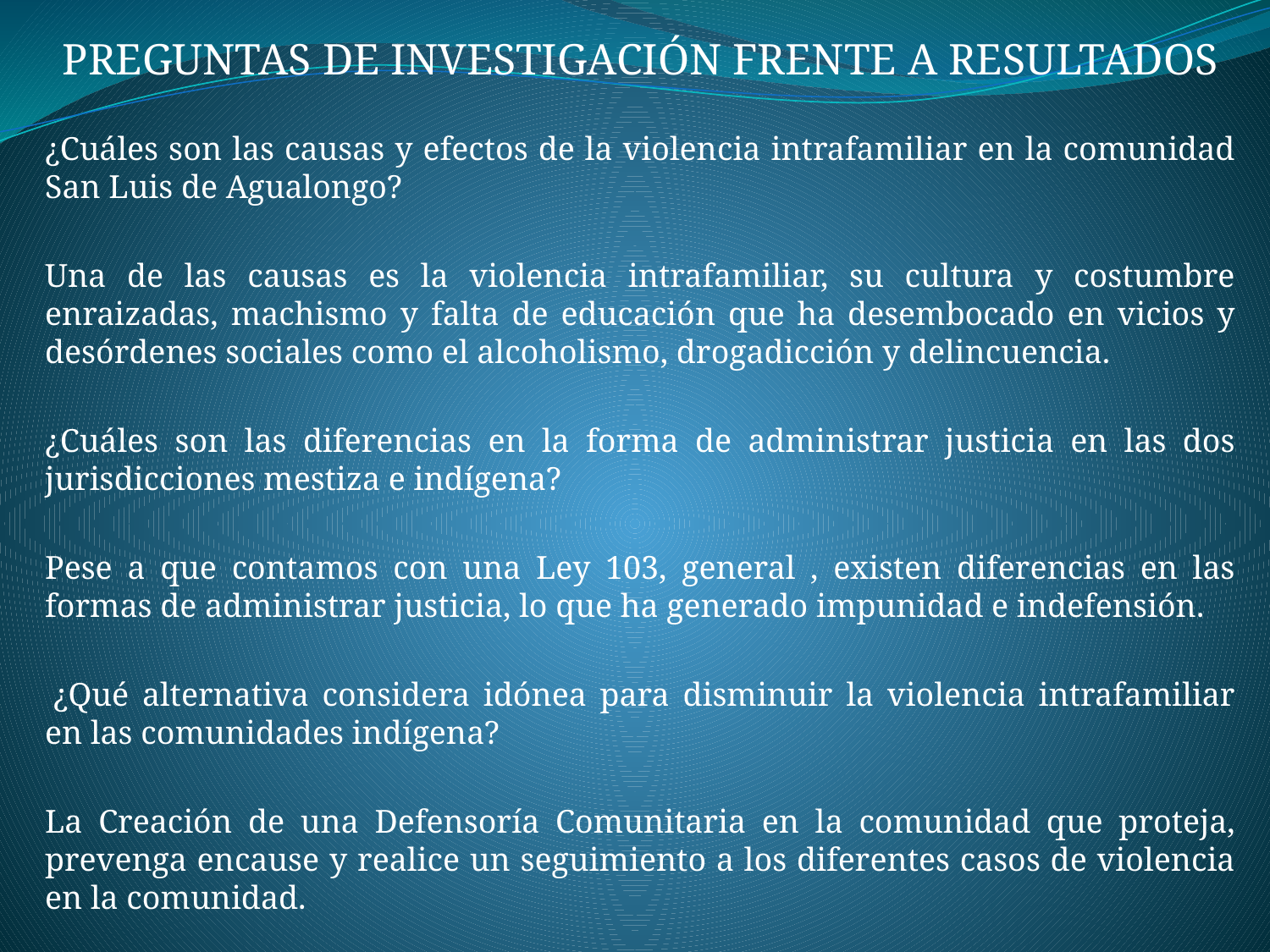

PREGUNTAS DE INVESTIGACIÓN FRENTE A RESULTADOS

¿Cuáles son las causas y efectos de la violencia intrafamiliar en la comunidad San Luis de Agualongo?

Una de las causas es la violencia intrafamiliar, su cultura y costumbre enraizadas, machismo y falta de educación que ha desembocado en vicios y desórdenes sociales como el alcoholismo, drogadicción y delincuencia.

¿Cuáles son las diferencias en la forma de administrar justicia en las dos jurisdicciones mestiza e indígena?

Pese a que contamos con una Ley 103, general , existen diferencias en las formas de administrar justicia, lo que ha generado impunidad e indefensión.

 ¿Qué alternativa considera idónea para disminuir la violencia intrafamiliar en las comunidades indígena?

La Creación de una Defensoría Comunitaria en la comunidad que proteja, prevenga encause y realice un seguimiento a los diferentes casos de violencia en la comunidad.